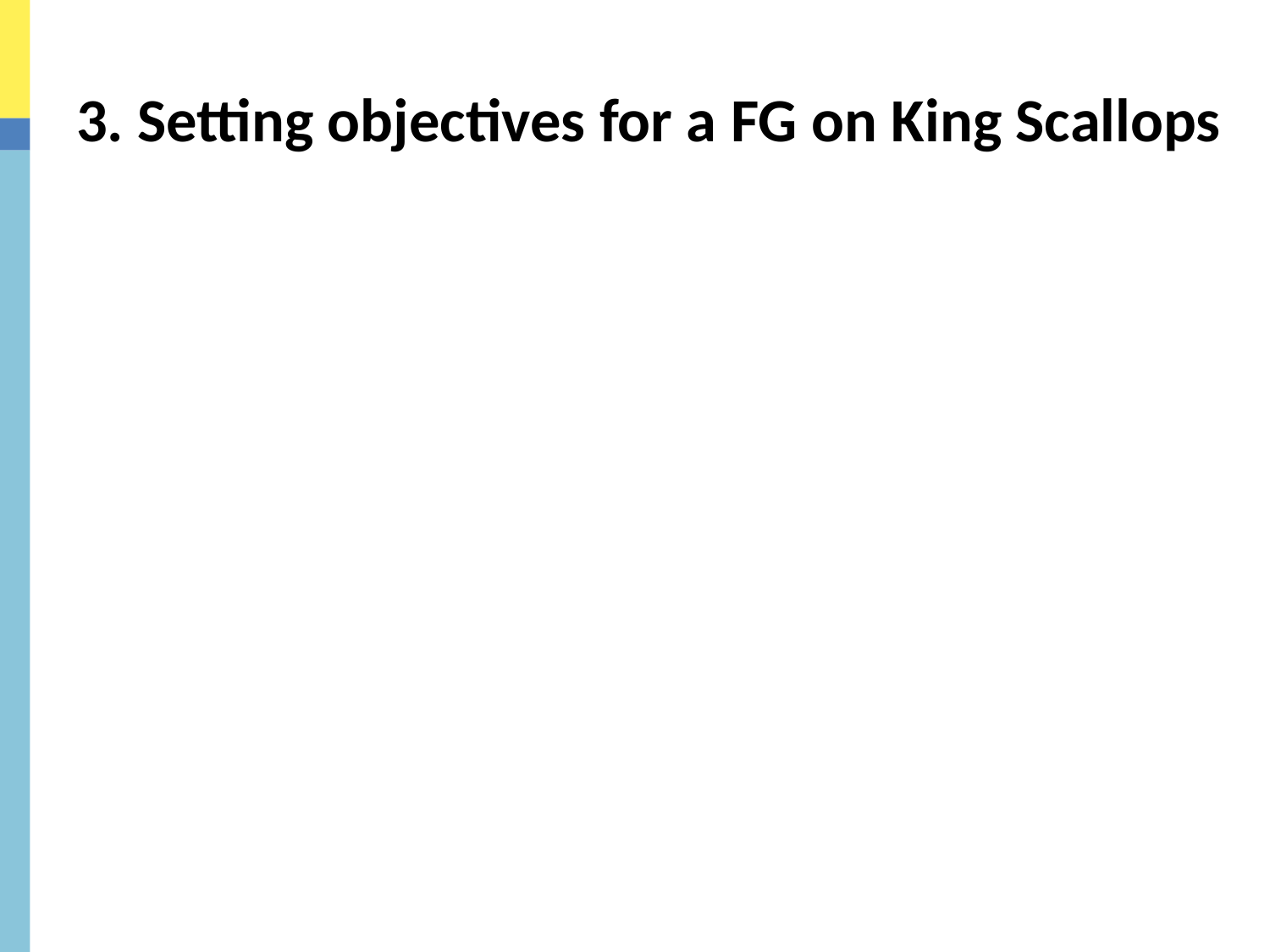

# 3. Setting objectives for a FG on King Scallops